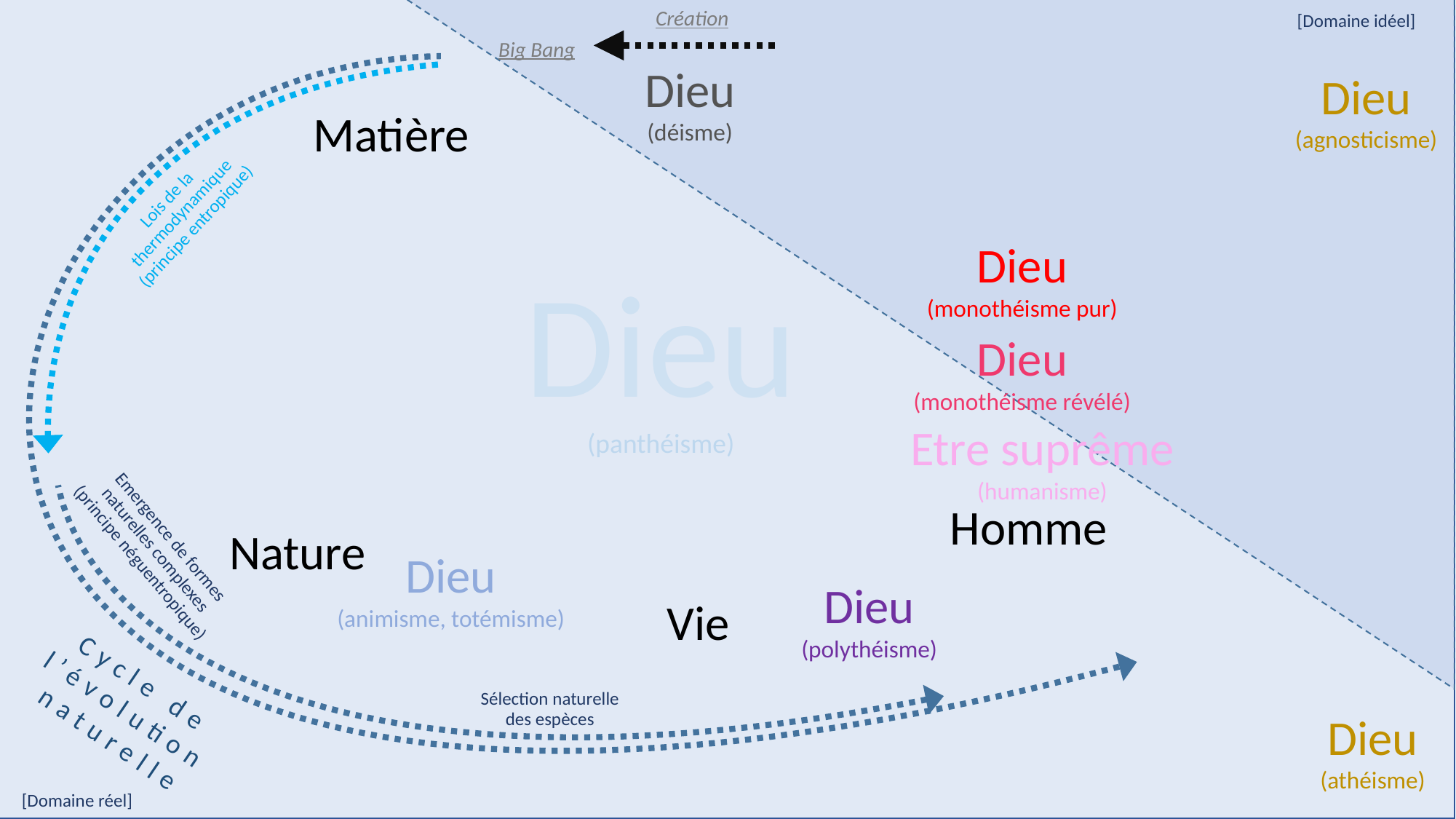

Création
[Domaine idéel]
Big Bang
Dieu
(déisme)

Dieu
(agnosticisme)

Matière
Lois de la thermodynamique (principe entropique)
Dieu
(monothéisme pur)
Dieu
(panthéisme)
Dieu
(monothéisme révélé)
Etre suprême
(humanisme)

Homme
Emergence de formes naturelles complexes (principe néguentropique)
Nature
Dieu
(animisme, totémisme)
Dieu
(polythéisme)
Vie
Cycle de l’évolution naturelle
Sélection naturelle des espèces
Dieu
(athéisme)
[Domaine réel]